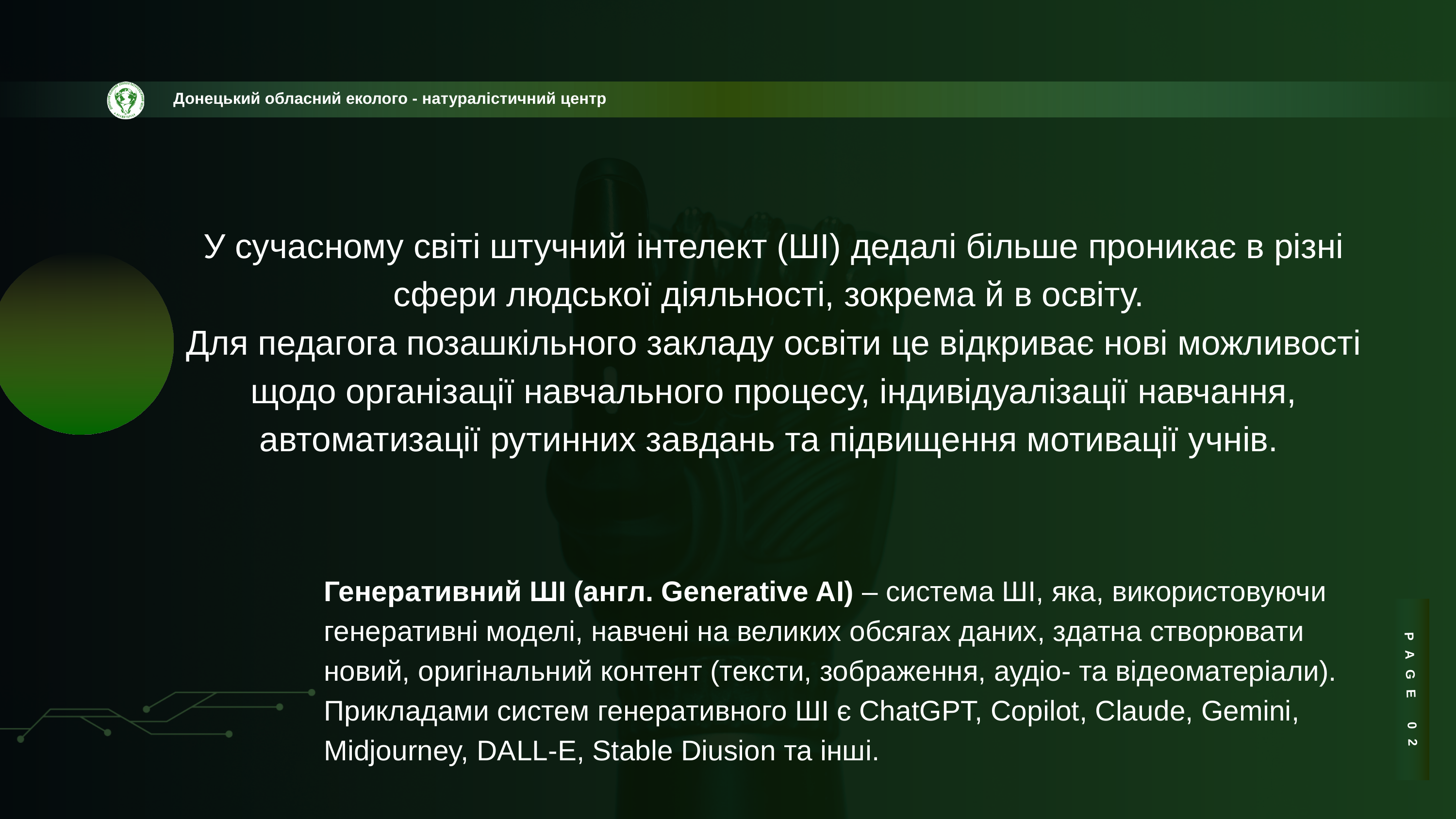

Донецький обласний еколого - натуралістичний центр
У сучасному світі штучний інтелект (ШІ) дедалі більше проникає в різні сфери людської діяльності, зокрема й в освіту.
Для педагога позашкільного закладу освіти це відкриває нові можливості щодо організації навчального процесу, індивідуалізації навчання, автоматизації рутинних завдань та підвищення мотивації учнів.

Генеративний ШІ (англ. Generative AI) – система ШІ, яка, використовуючи генеративні моделі, навчені на великих обсягах даних, здатна створювати новий, оригінальний контент (тексти, зображення, аудіо- та відеоматеріали). Прикладами систем генеративного ШІ є ChatGPT, Copilot, Claude, Gemini, Midjourney, DALL-E, Stable Diusion та інші.

PAGE 02